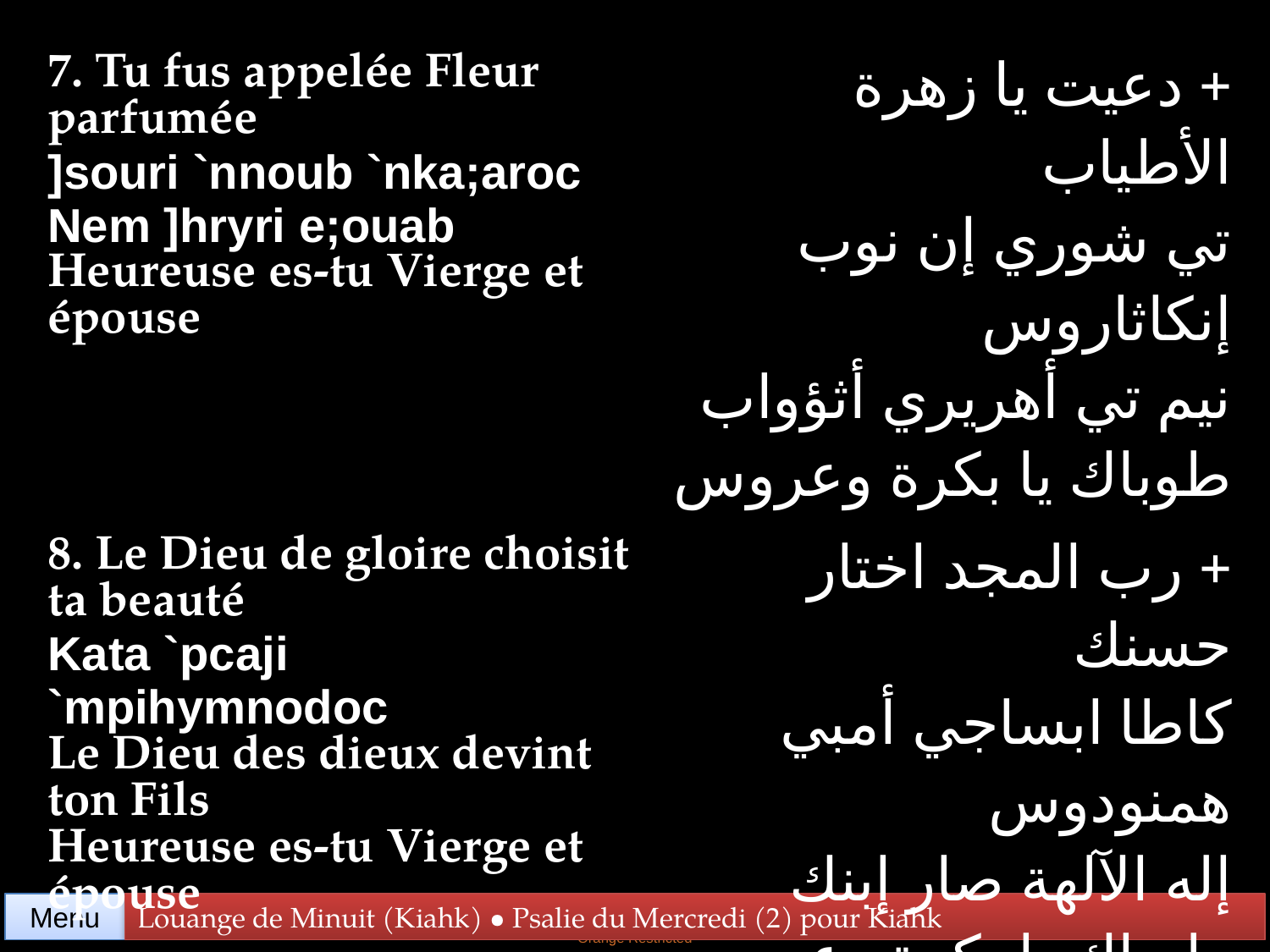

| 7. Tu fus appelée Fleur parfumée ]souri `nnoub `nka;aroc Nem ]hryri e;ouab Heureuse es-tu Vierge et épouse | + دعيت يا زهرة الأطياب تي شوري إن نوب إنكاثاروس نيم تي أهريري أثؤواب طوباك يا بكرة وعروس |
| --- | --- |
| 8. Le Dieu de gloire choisit ta beauté Kata `pcaji `mpihymnodoc Le Dieu des dieux devint ton Fils Heureuse es-tu Vierge et épouse | + رب المجد اختار حسنك كاطا ابساجي أمبي همنودوس إله الآلهة صار إبنك طوباك يا بكرة وعروس |
Menu
Louange de Minuit (Kiahk) • Psalie du Mercredi (2) pour Kiahk